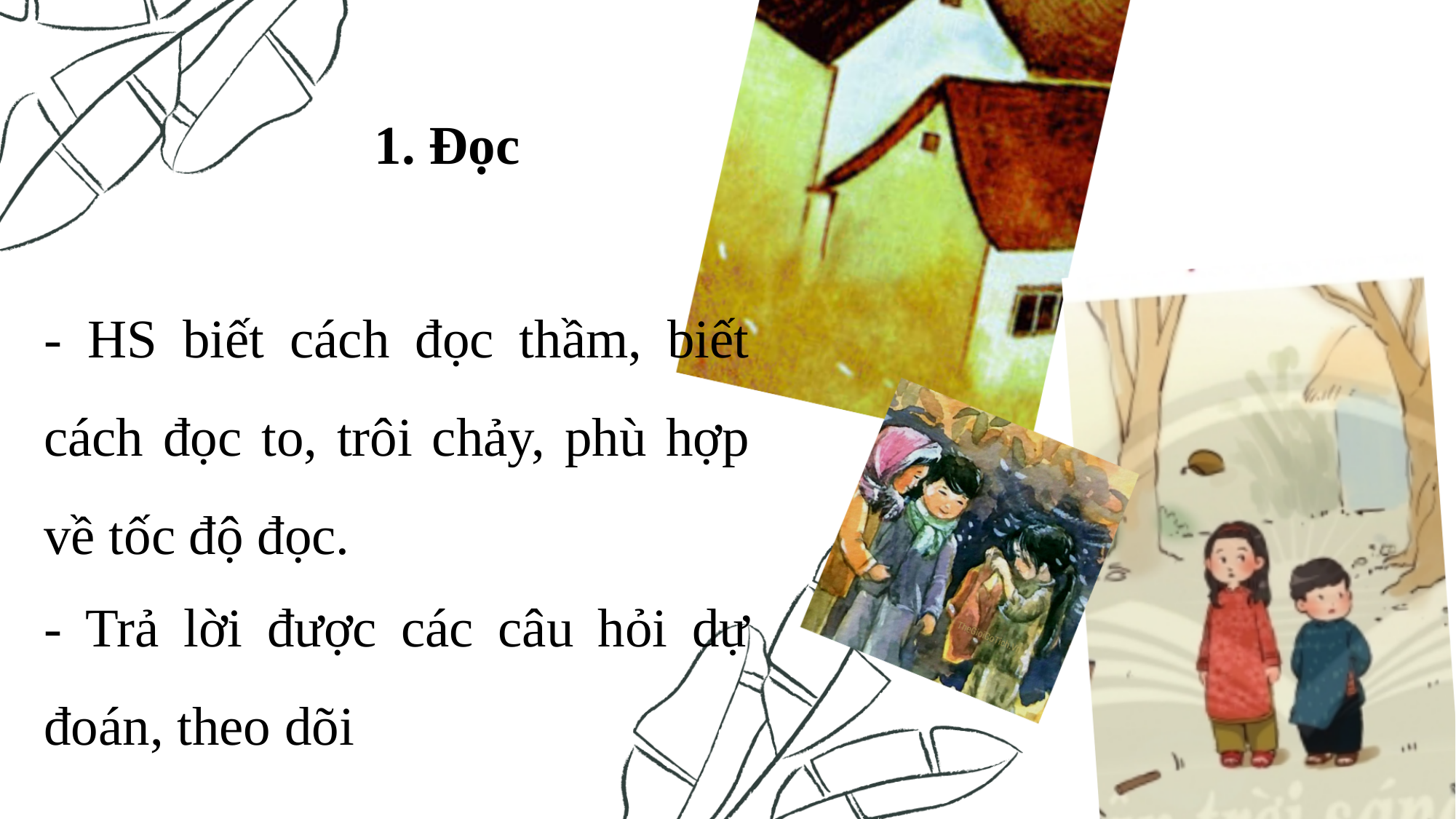

1. Đọc
- HS biết cách đọc thầm, biết cách đọc to, trôi chảy, phù hợp về tốc độ đọc.
- Trả lời được các câu hỏi dự đoán, theo dõi